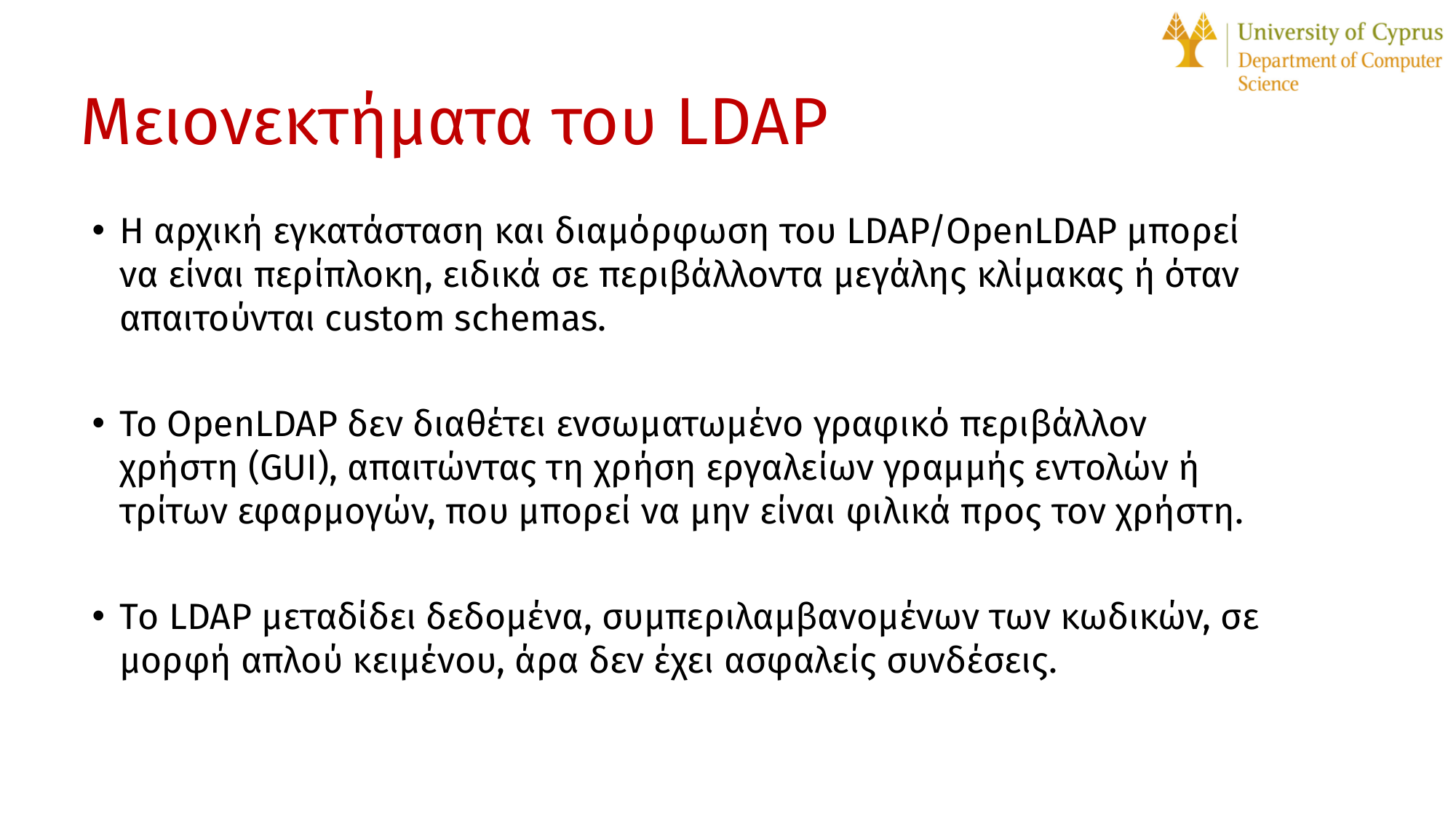

# Μειονεκτήματα του LDAP
Η αρχική εγκατάσταση και διαμόρφωση του LDAP/OpenLDAP μπορεί να είναι περίπλοκη, ειδικά σε περιβάλλοντα μεγάλης κλίμακας ή όταν απαιτούνται custom schemas.

Το OpenLDAP δεν διαθέτει ενσωματωμένο γραφικό περιβάλλον χρήστη (GUI), απαιτώντας τη χρήση εργαλείων γραμμής εντολών ή τρίτων εφαρμογών, που μπορεί να μην είναι φιλικά προς τον χρήστη.

Tο LDAP μεταδίδει δεδομένα, συμπεριλαμβανομένων των κωδικών, σε μορφή απλού κειμένου, άρα δεν έχει ασφαλείς συνδέσεις.